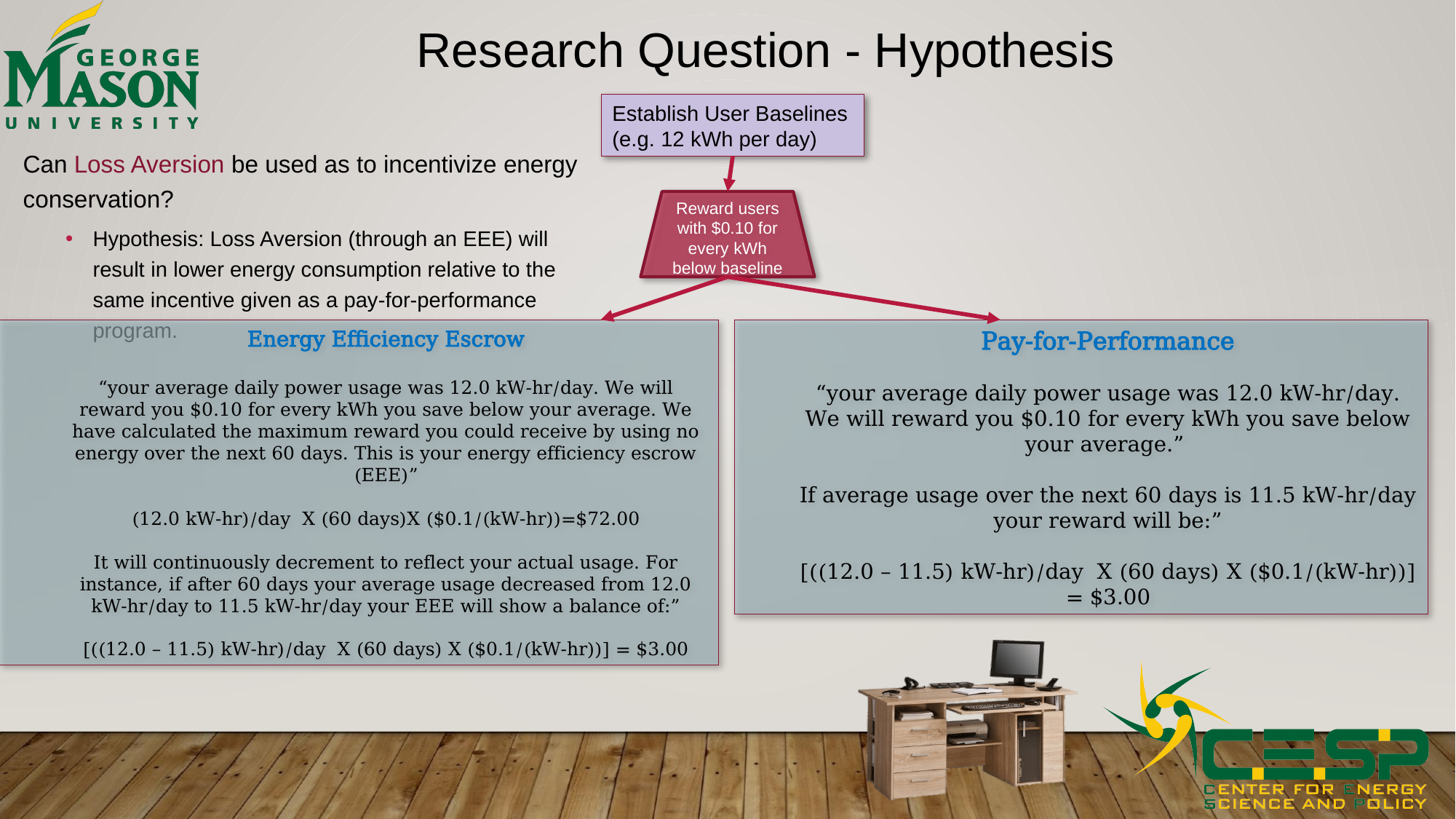

# Research Question - Hypothesis
Establish User Baselines (e.g. 12 kWh per day)
Can Loss Aversion be used as to incentivize energy conservation?
Hypothesis: Loss Aversion (through an EEE) will result in lower energy consumption relative to the same incentive given as a pay-for-performance program.

Reward users with $0.10 for every kWh below baseline
Energy Efficiency Escrow

“your average daily power usage was 12.0 kW-hr/day. We will reward you $0.10 for every kWh you save below your average. We have calculated the maximum reward you could receive by using no energy over the next 60 days. This is your energy efficiency escrow (EEE)”

(12.0 kW-hr)/day  X (60 days)X ($0.1/(kW-hr))=$72.00

It will continuously decrement to reflect your actual usage. For instance, if after 60 days your average usage decreased from 12.0 kW-hr/day to 11.5 kW-hr/day your EEE will show a balance of:”

[((12.0 – 11.5) kW-hr)/day  X (60 days) X ($0.1/(kW-hr))] = $3.00
Pay-for-Performance

“your average daily power usage was 12.0 kW-hr/day. We will reward you $0.10 for every kWh you save below your average.”

If average usage over the next 60 days is 11.5 kW-hr/day your reward will be:”

[((12.0 – 11.5) kW-hr)/day  X (60 days) X ($0.1/(kW-hr))] = $3.00